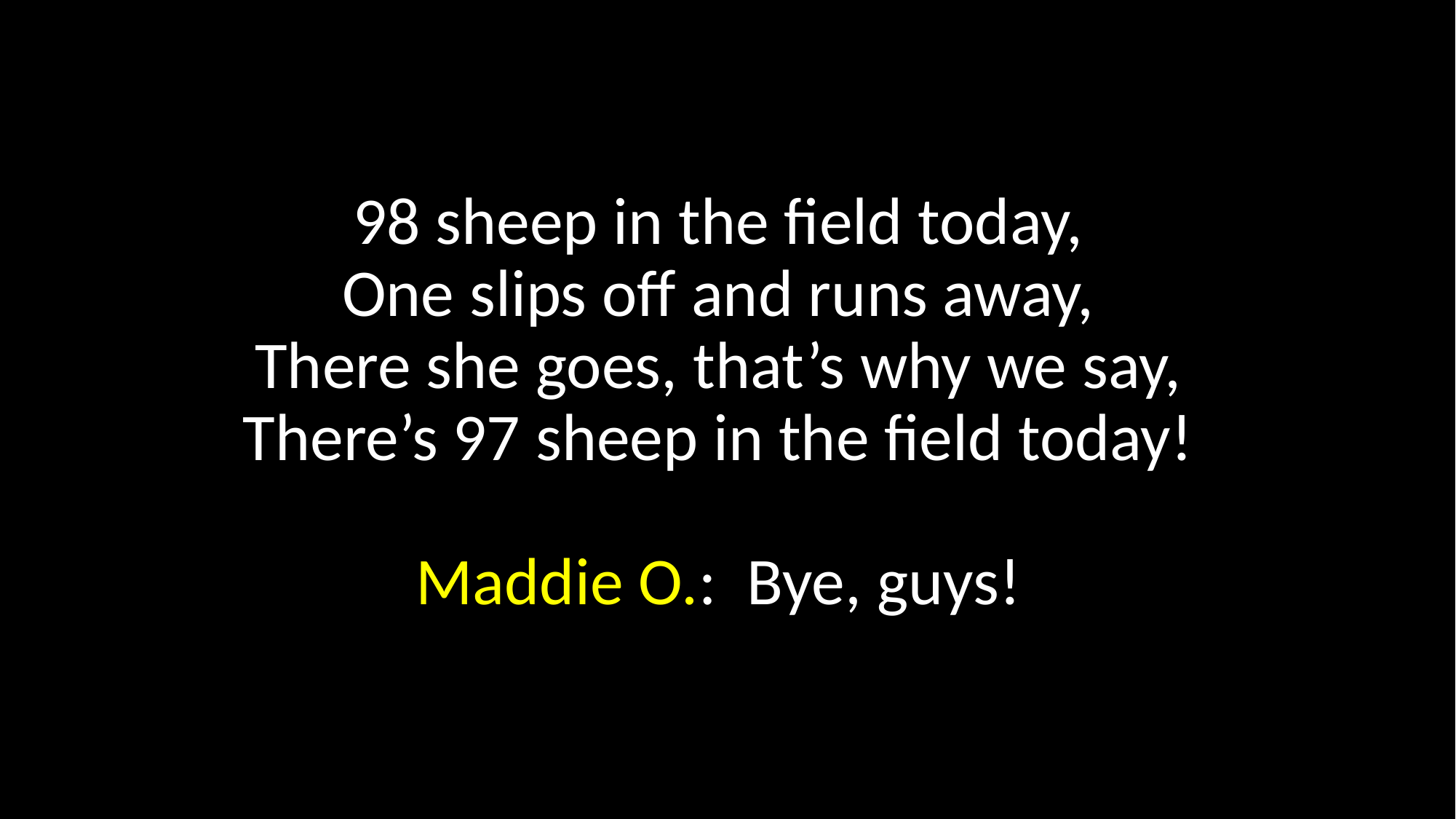

# 98 sheep in the field today, One slips off and runs away, There she goes, that’s why we say, There’s 97 sheep in the field today! Maddie O.:  Bye, guys!